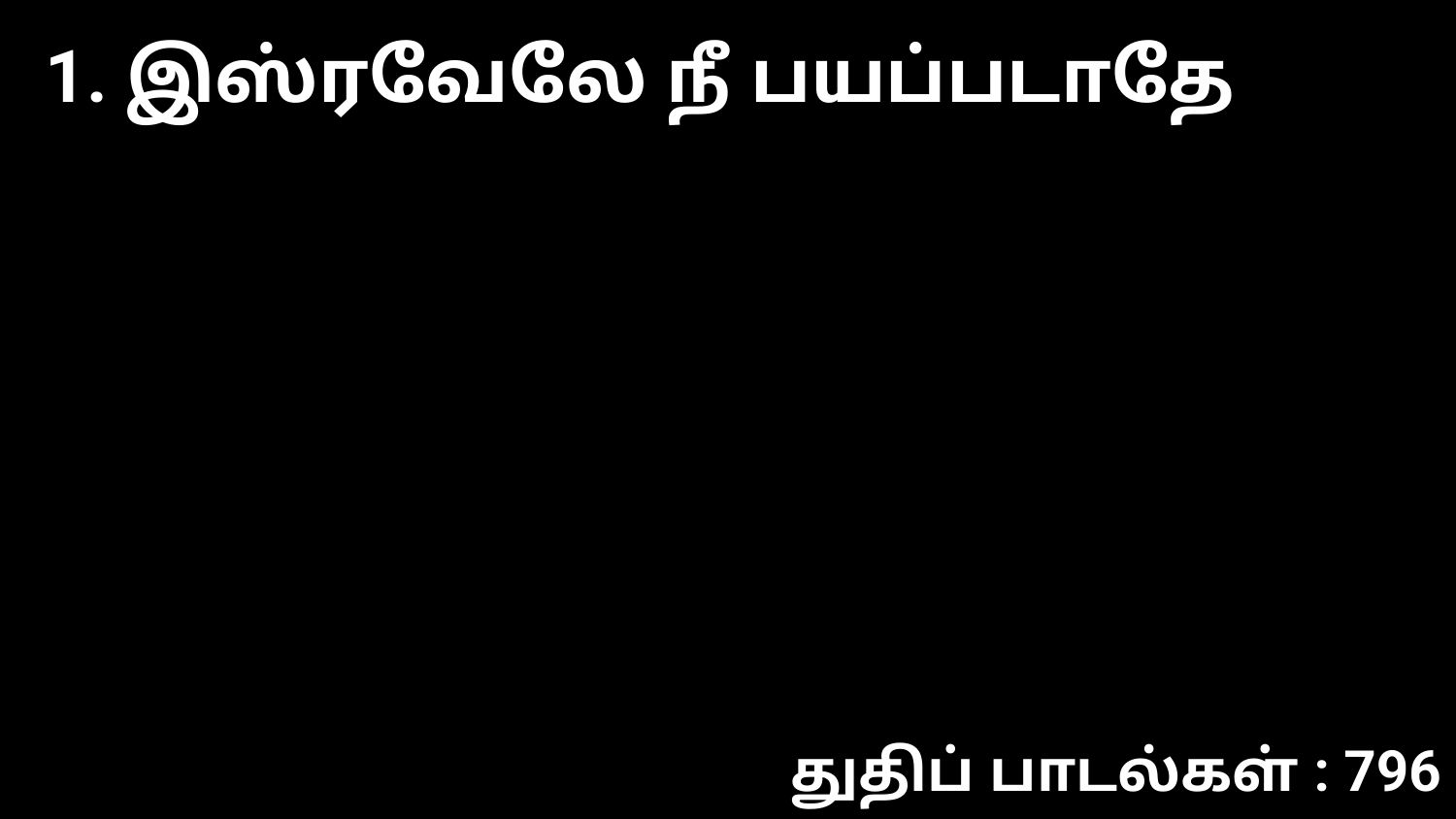

1. இஸ்ரவேலே நீ பயப்படாதே
துதிப் பாடல்கள் : 796